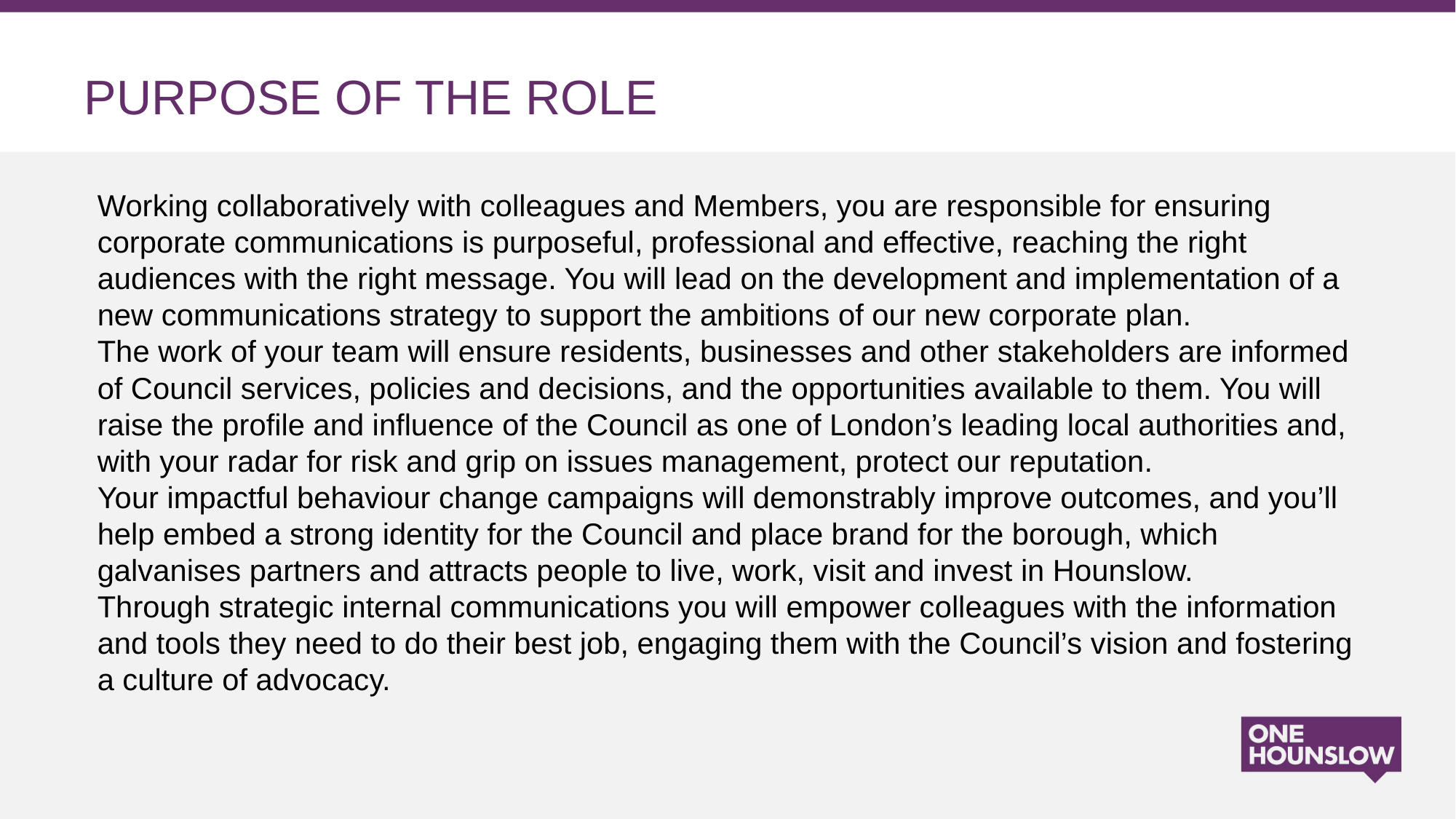

# PURPOSE OF THE ROLE
Working collaboratively with colleagues and Members, you are responsible for ensuring corporate communications is purposeful, professional and effective, reaching the right audiences with the right message. You will lead on the development and implementation of a new communications strategy to support the ambitions of our new corporate plan.
The work of your team will ensure residents, businesses and other stakeholders are informed of Council services, policies and decisions, and the opportunities available to them. You will raise the profile and influence of the Council as one of London’s leading local authorities and, with your radar for risk and grip on issues management, protect our reputation.
Your impactful behaviour change campaigns will demonstrably improve outcomes, and you’ll help embed a strong identity for the Council and place brand for the borough, which galvanises partners and attracts people to live, work, visit and invest in Hounslow.
Through strategic internal communications you will empower colleagues with the information and tools they need to do their best job, engaging them with the Council’s vision and fostering a culture of advocacy.